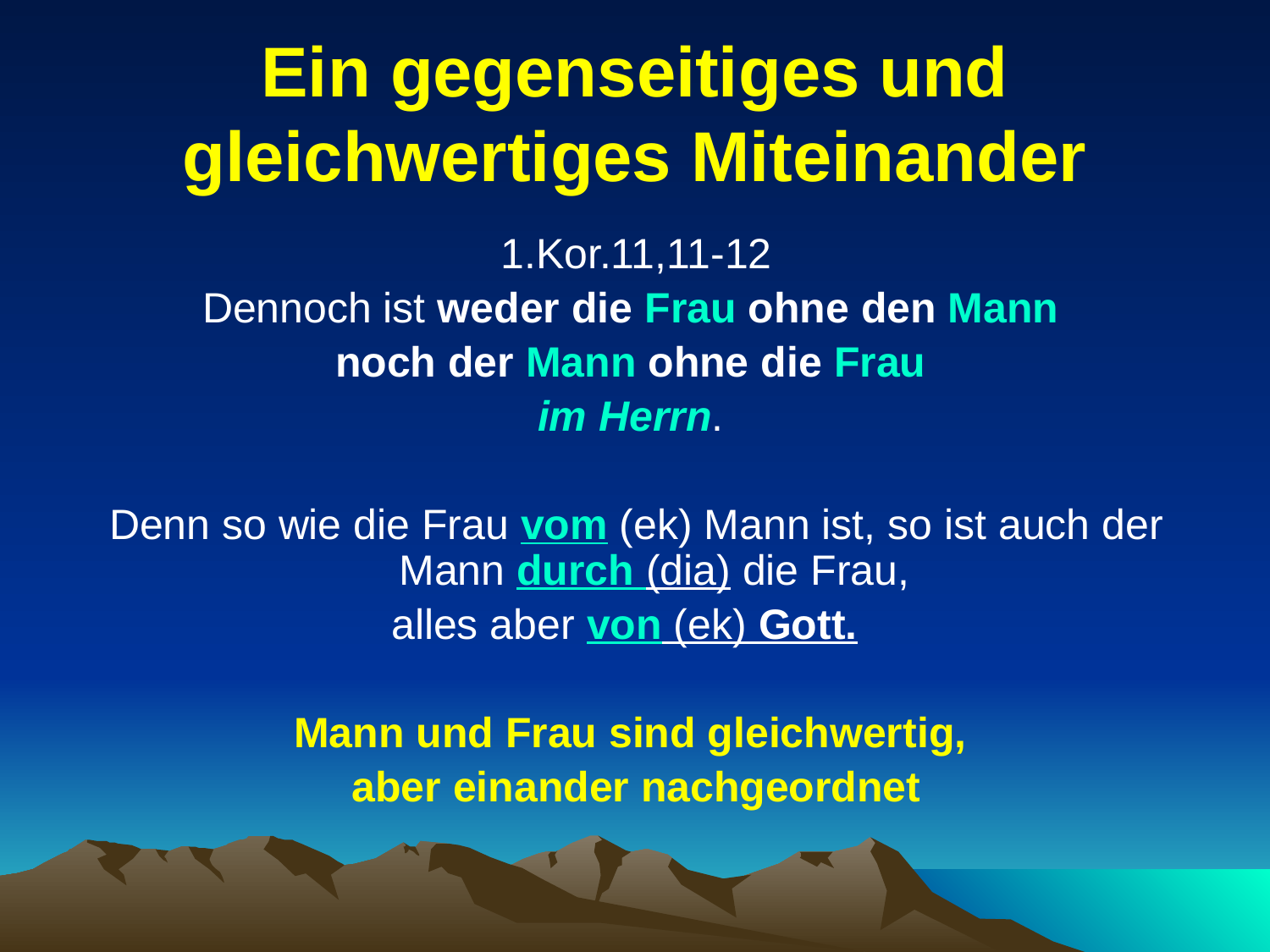

# Ein gegenseitiges und gleichwertiges Miteinander
1.Kor.11,11-12
Dennoch ist weder die Frau ohne den Mann
noch der Mann ohne die Frau
im Herrn.

Denn so wie die Frau vom (ek) Mann ist, so ist auch der Mann durch (dia) die Frau,
alles aber von (ek) Gott.

Mann und Frau sind gleichwertig,
aber einander nachgeordnet